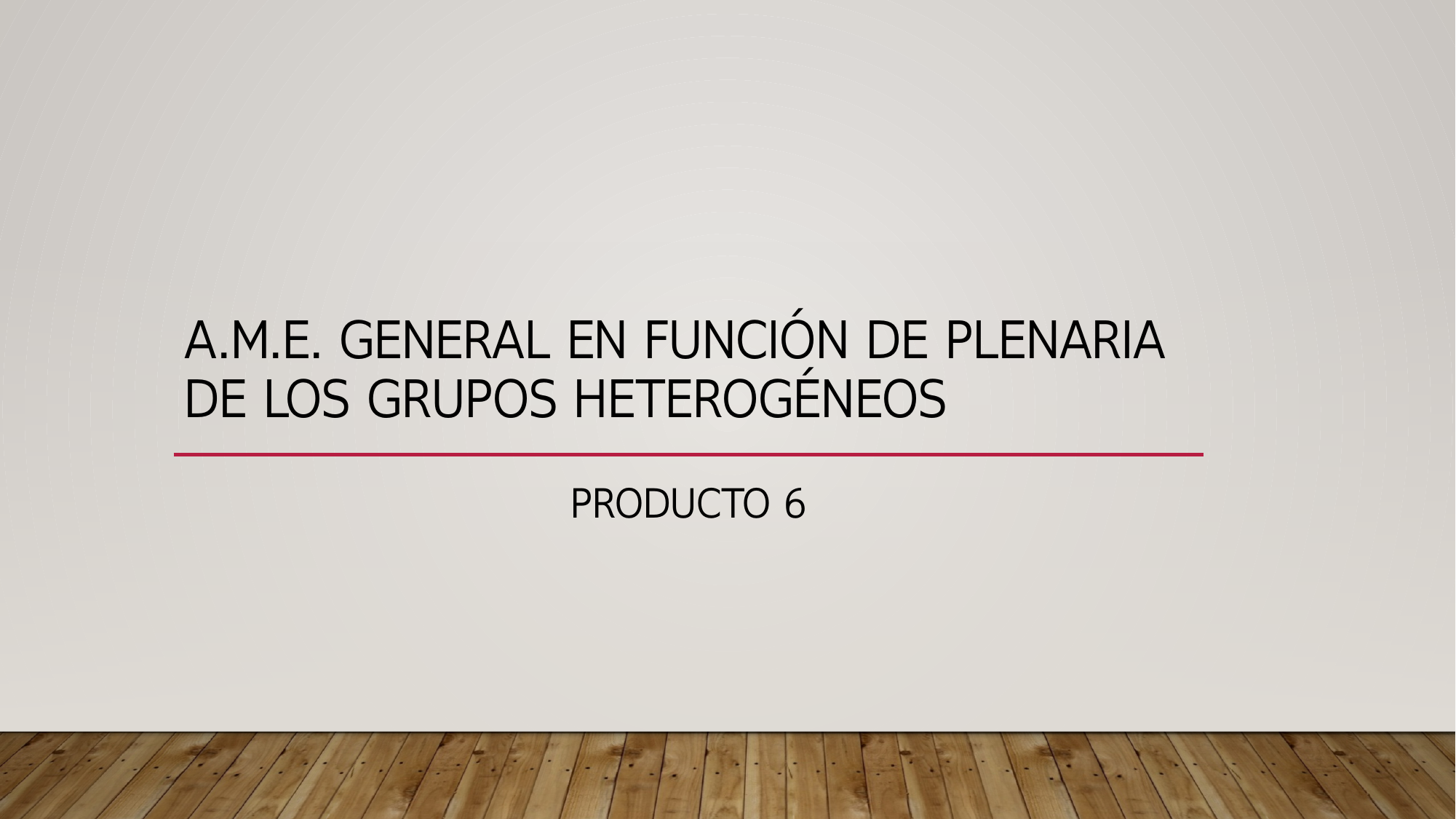

# A.M.E. GENERAL EN FUNCIÓN DE PLENARIA DE LOS GRUPOS HETEROGÉNEOS
PRODUCTO 6